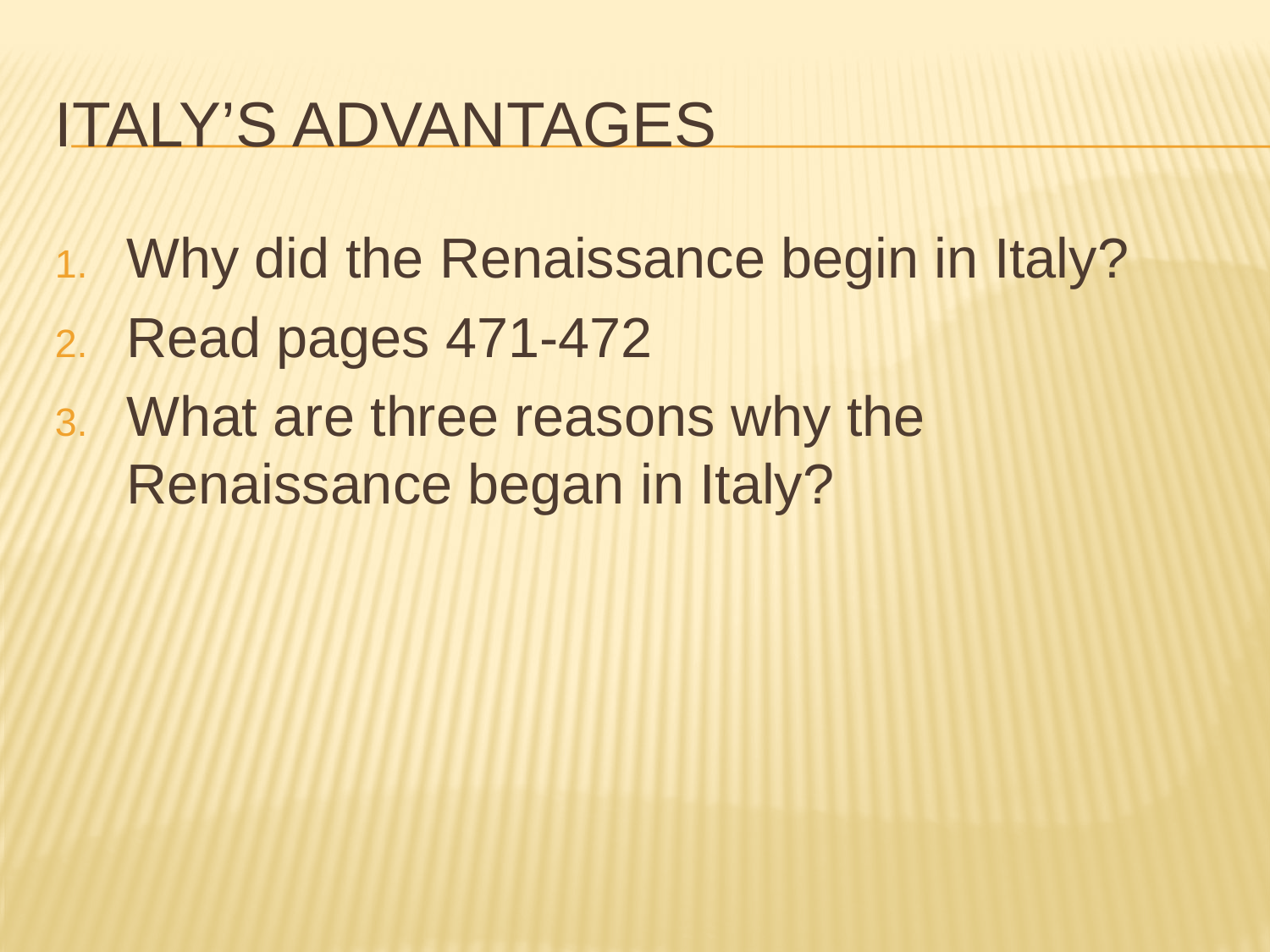

# Italy’s Advantages
Why did the Renaissance begin in Italy?
Read pages 471-472
What are three reasons why the Renaissance began in Italy?